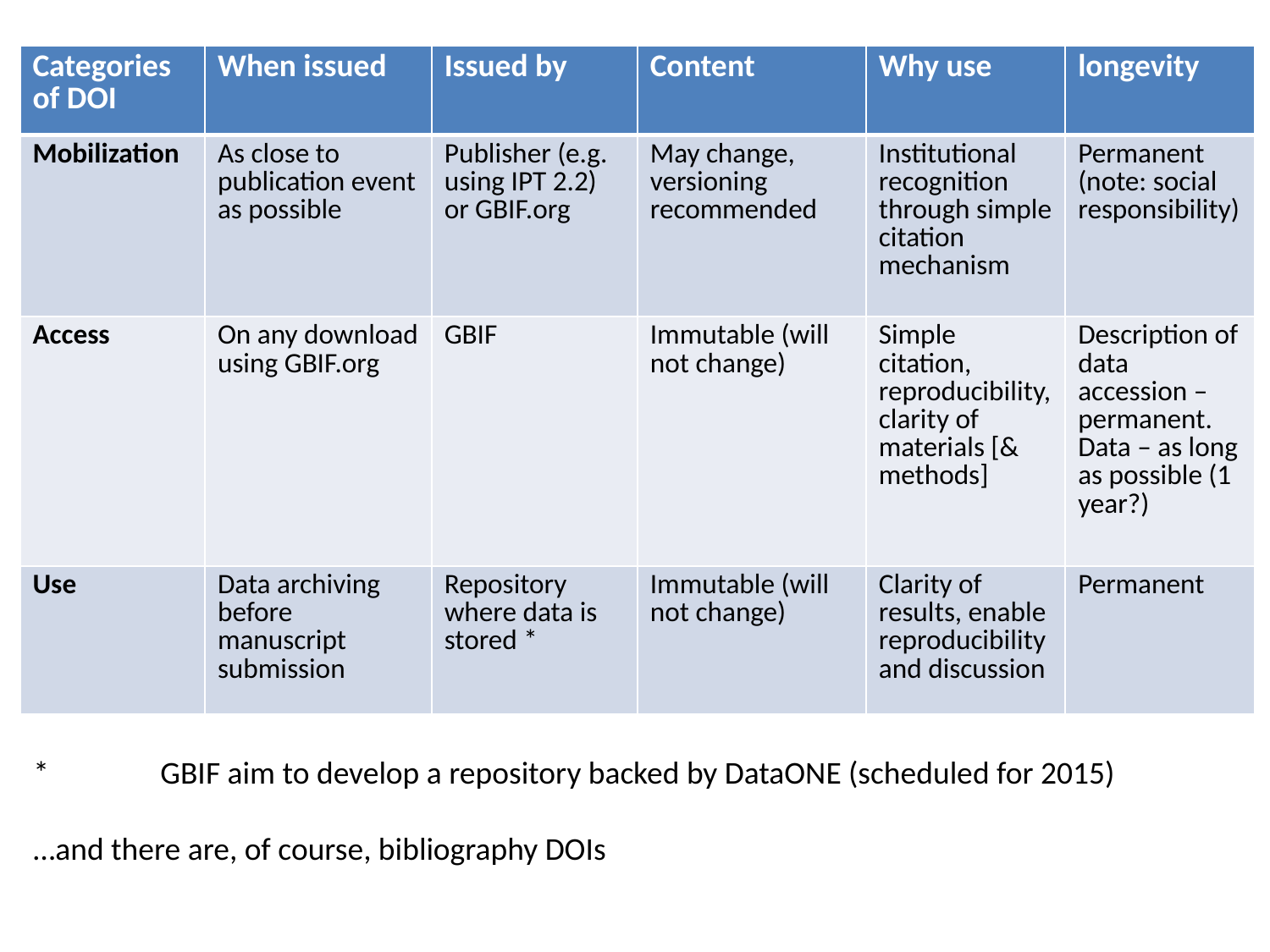

| Categories of DOI | When issued | Issued by | Content | Why use | longevity |
| --- | --- | --- | --- | --- | --- |
| Mobilization | As close to publication event as possible | Publisher (e.g. using IPT 2.2) or GBIF.org | May change, versioning recommended | Institutional recognition through simple citation mechanism | Permanent (note: social responsibility) |
| Access | On any download using GBIF.org | GBIF | Immutable (will not change) | Simple citation, reproducibility, clarity of materials [& methods] | Description of data accession – permanent. Data – as long as possible (1 year?) |
| Use | Data archiving before manuscript submission | Repository where data is stored \* | Immutable (will not change) | Clarity of results, enable reproducibility and discussion | Permanent |
*	GBIF aim to develop a repository backed by DataONE (scheduled for 2015)

…and there are, of course, bibliography DOIs